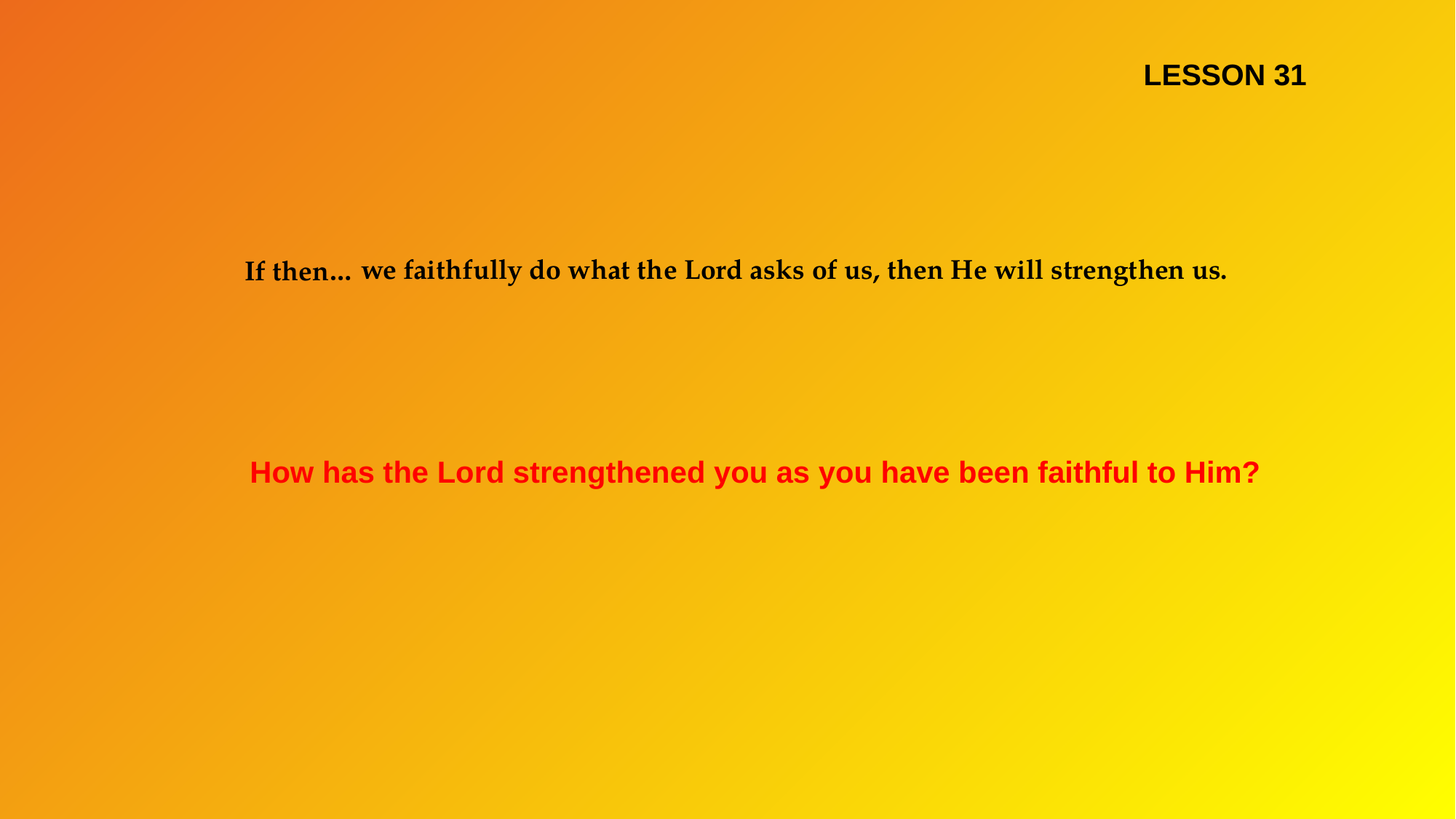

LESSON 31
we faithfully do what the Lord asks of us, then He will strengthen us.
If then…
How has the Lord strengthened you as you have been faithful to Him?